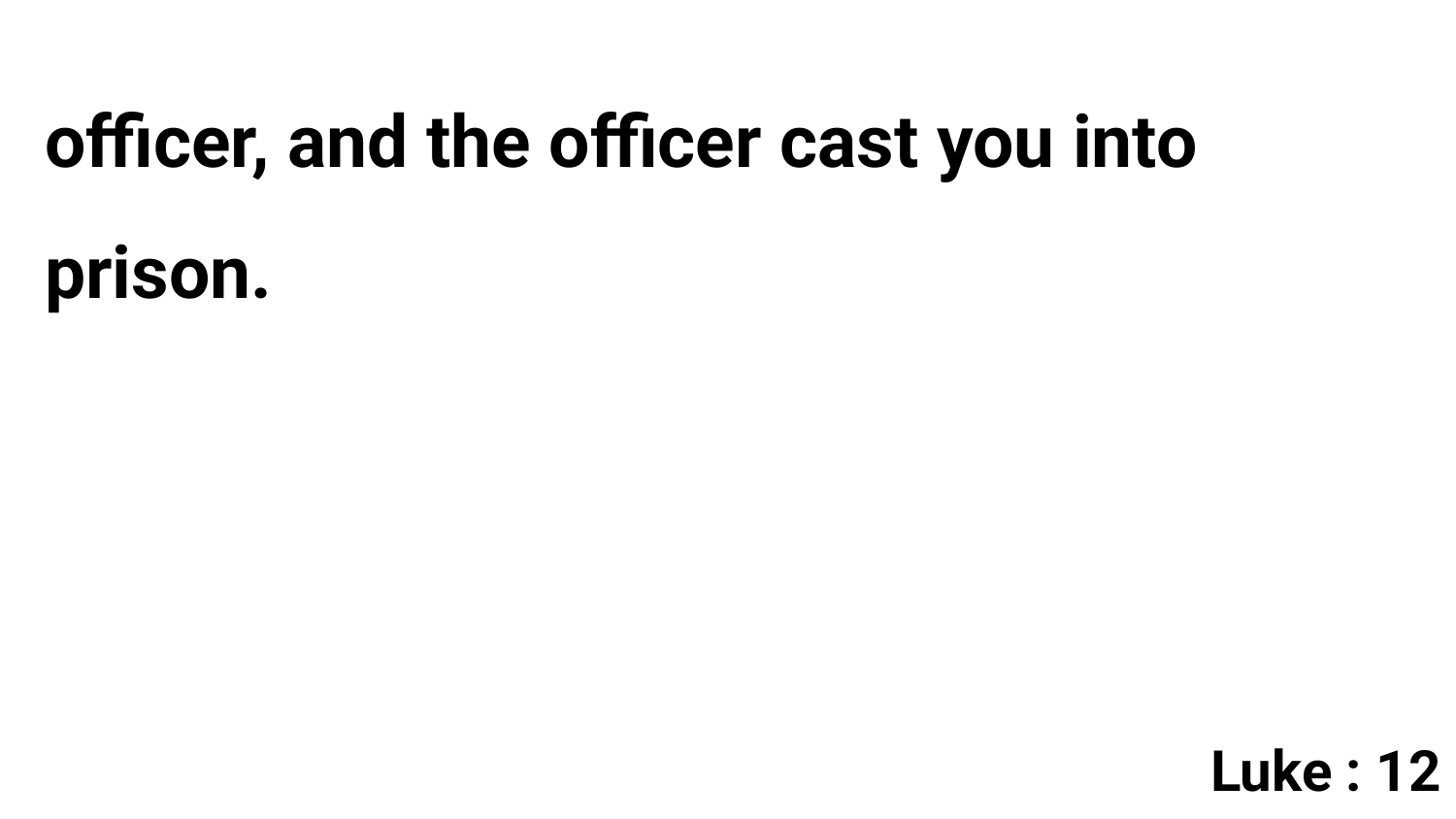

officer, and the officer cast you into prison.
Luke : 12